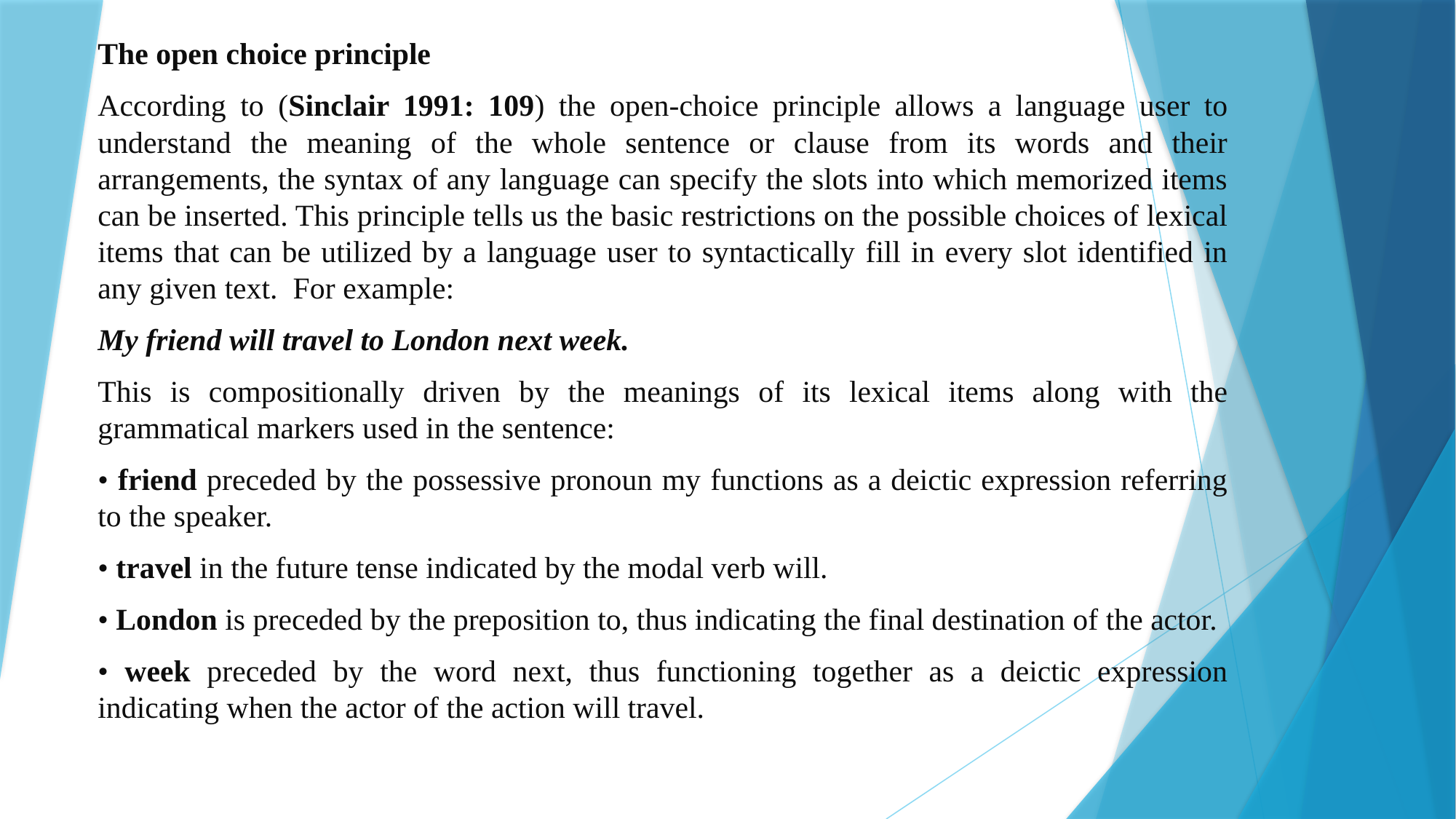

The open choice principle
According to (Sinclair 1991: 109) the open-choice principle allows a language user to understand the meaning of the whole sentence or clause from its words and their arrangements, the syntax of any language can specify the slots into which memorized items can be inserted. This principle tells us the basic restrictions on the possible choices of lexical items that can be utilized by a language user to syntactically fill in every slot identified in any given text.  For example:
My friend will travel to London next week.
This is compositionally driven by the meanings of its lexical items along with the grammatical markers used in the sentence:
• friend preceded by the possessive pronoun my functions as a deictic expression referring to the speaker.
• travel in the future tense indicated by the modal verb will.
• London is preceded by the preposition to, thus indicating the final destination of the actor.
• week preceded by the word next, thus functioning together as a deictic expression indicating when the actor of the action will travel.
#